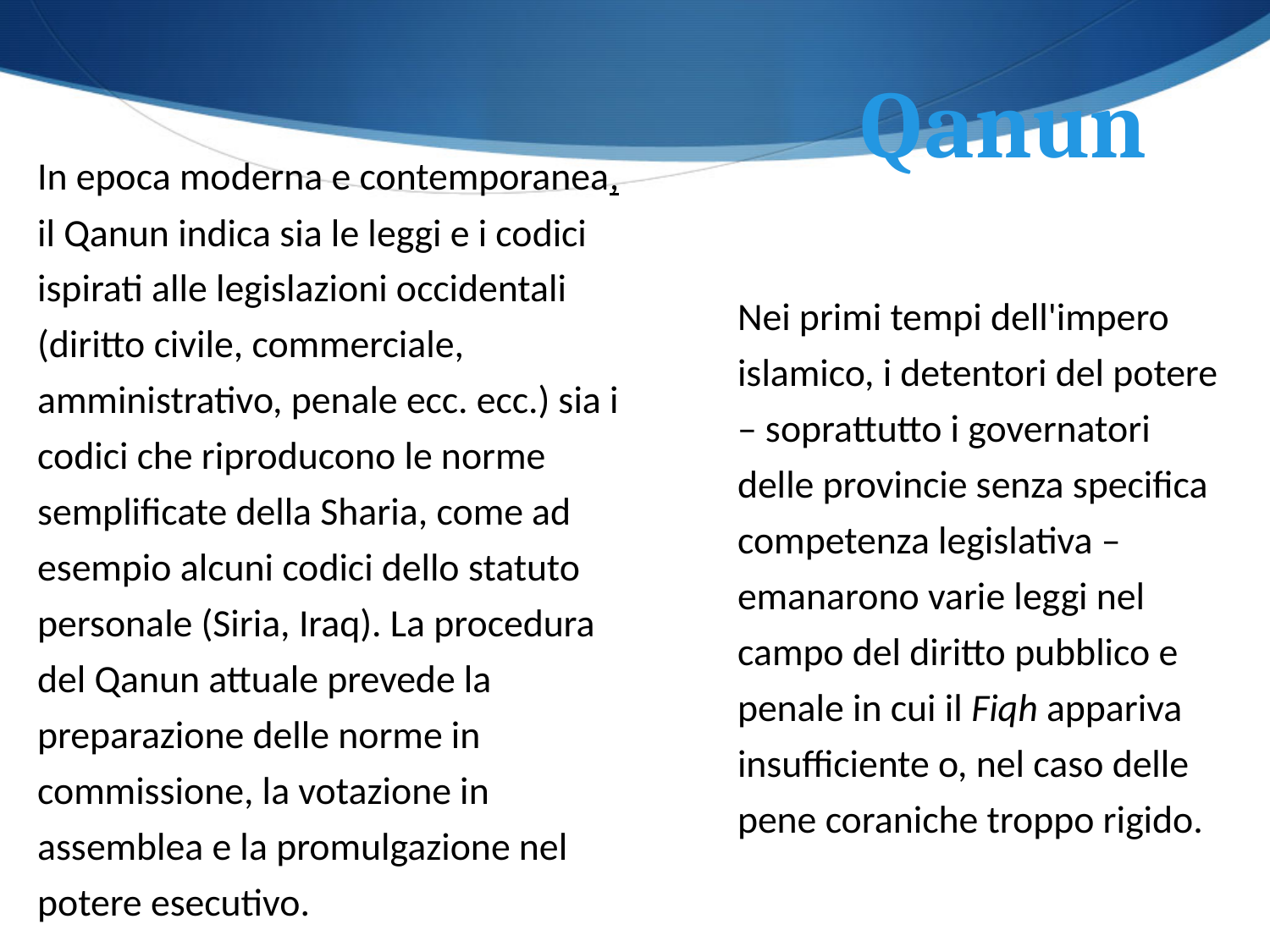

Qanun
In epoca moderna e contemporanea, il Qanun indica sia le leggi e i codici ispirati alle legislazioni occidentali (diritto civile, commerciale, amministrativo, penale ecc. ecc.) sia i codici che riproducono le norme semplificate della Sharia, come ad esempio alcuni codici dello statuto personale (Siria, Iraq). La procedura del Qanun attuale prevede la preparazione delle norme in commissione, la votazione in assemblea e la promulgazione nel potere esecutivo.
Nei primi tempi dell'impero islamico, i detentori del potere – soprattutto i governatori delle provincie senza specifica competenza legislativa – emanarono varie leggi nel campo del diritto pubblico e penale in cui il Fiqh appariva insufficiente o, nel caso delle pene coraniche troppo rigido.